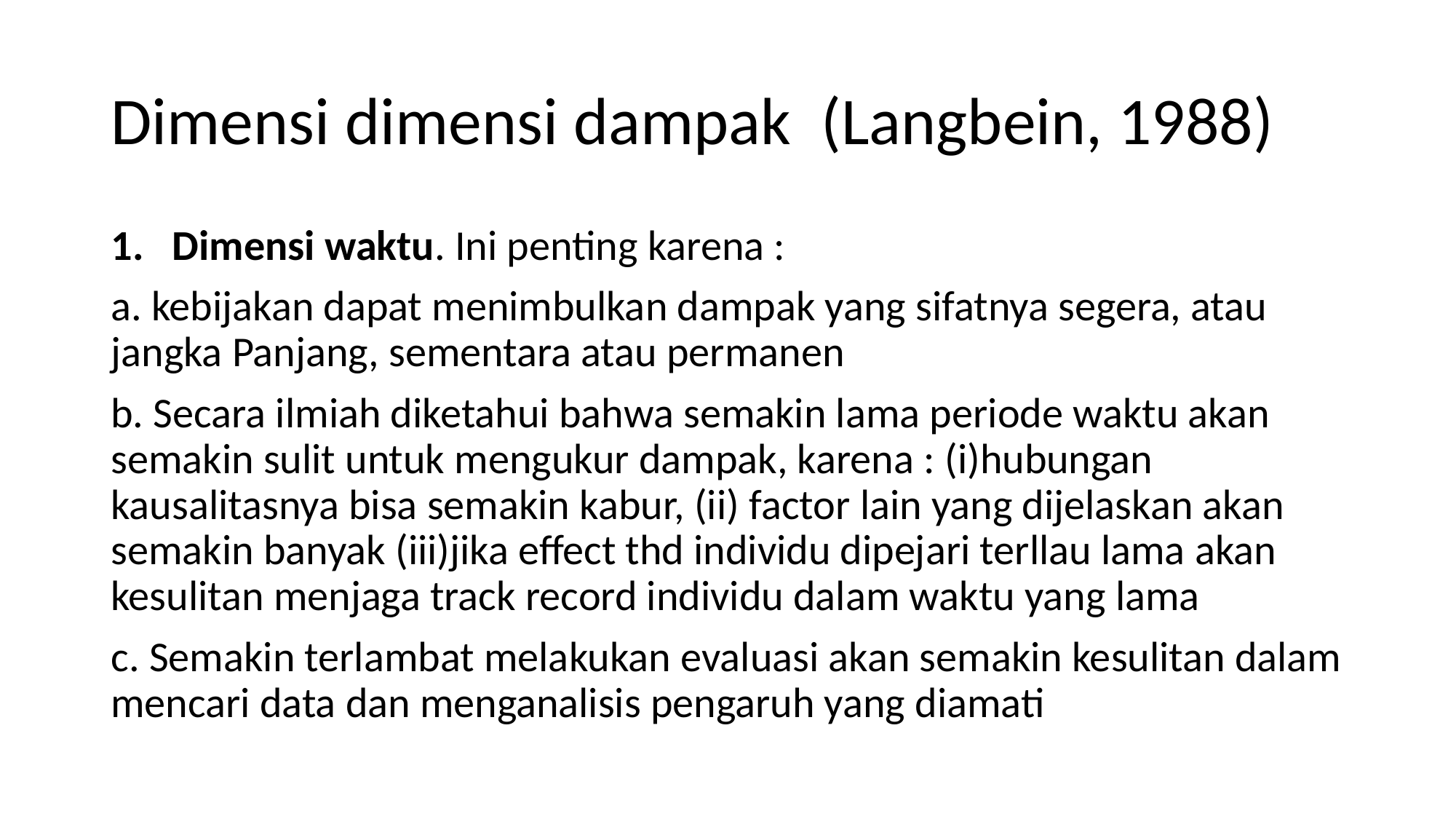

# Dimensi dimensi dampak  (Langbein, 1988)
Dimensi waktu. Ini penting karena :
a. kebijakan dapat menimbulkan dampak yang sifatnya segera, atau jangka Panjang, sementara atau permanen
b. Secara ilmiah diketahui bahwa semakin lama periode waktu akan semakin sulit untuk mengukur dampak, karena : (i)hubungan kausalitasnya bisa semakin kabur, (ii) factor lain yang dijelaskan akan semakin banyak (iii)jika effect thd individu dipejari terllau lama akan kesulitan menjaga track record individu dalam waktu yang lama
c. Semakin terlambat melakukan evaluasi akan semakin kesulitan dalam mencari data dan menganalisis pengaruh yang diamati